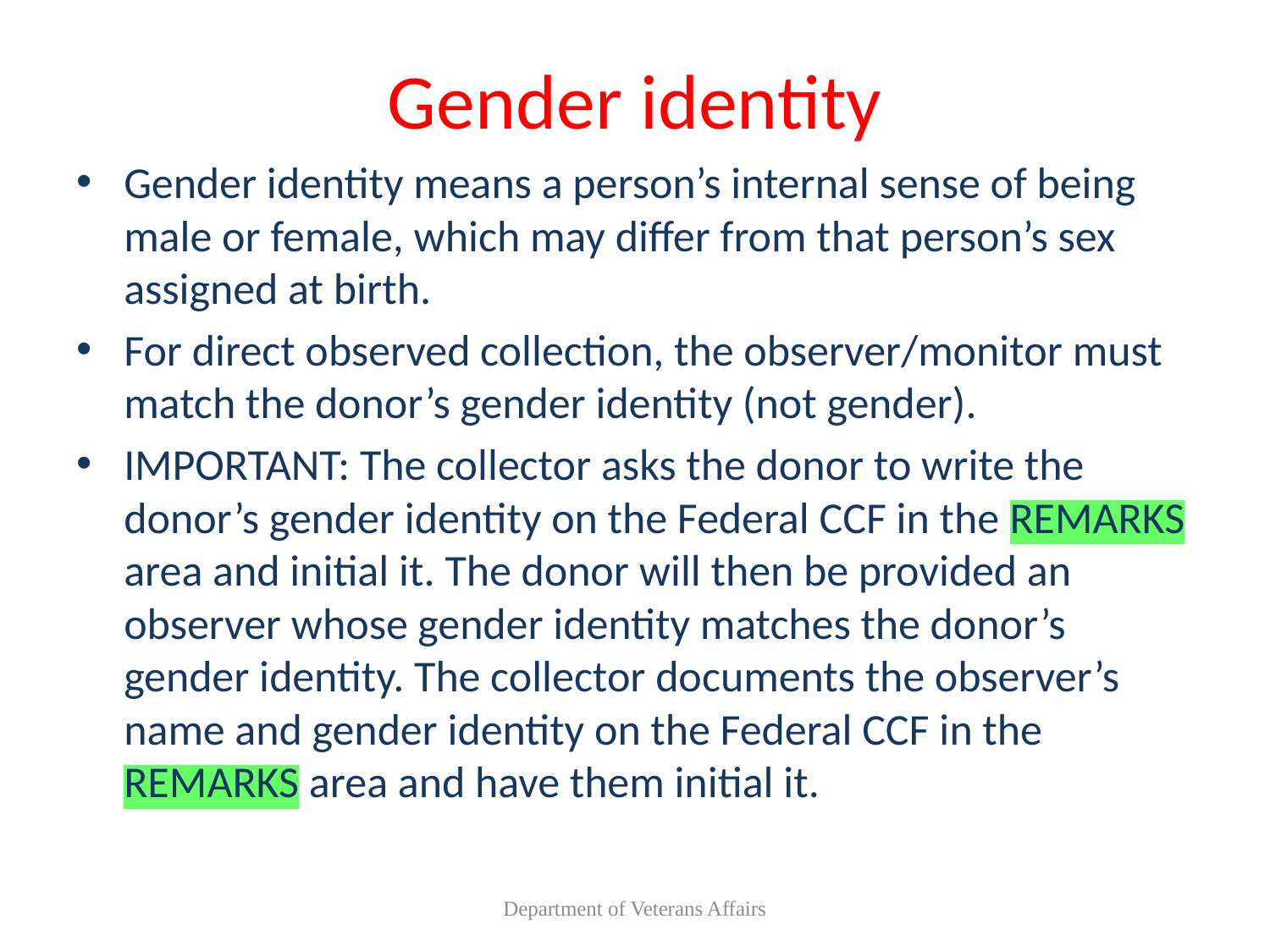

# Gender identity
Gender identity means a person’s internal sense of being male or female, which may differ from that person’s sex assigned at birth.
For direct observed collection, the observer/monitor must match the donor’s gender identity (not gender).
IMPORTANT: The collector asks the donor to write the donor’s gender identity on the Federal CCF in the REMARKS area and initial it. The donor will then be provided an observer whose gender identity matches the donor’s gender identity. The collector documents the observer’s name and gender identity on the Federal CCF in the REMARKS area and have them initial it.

Department of Veterans Affairs